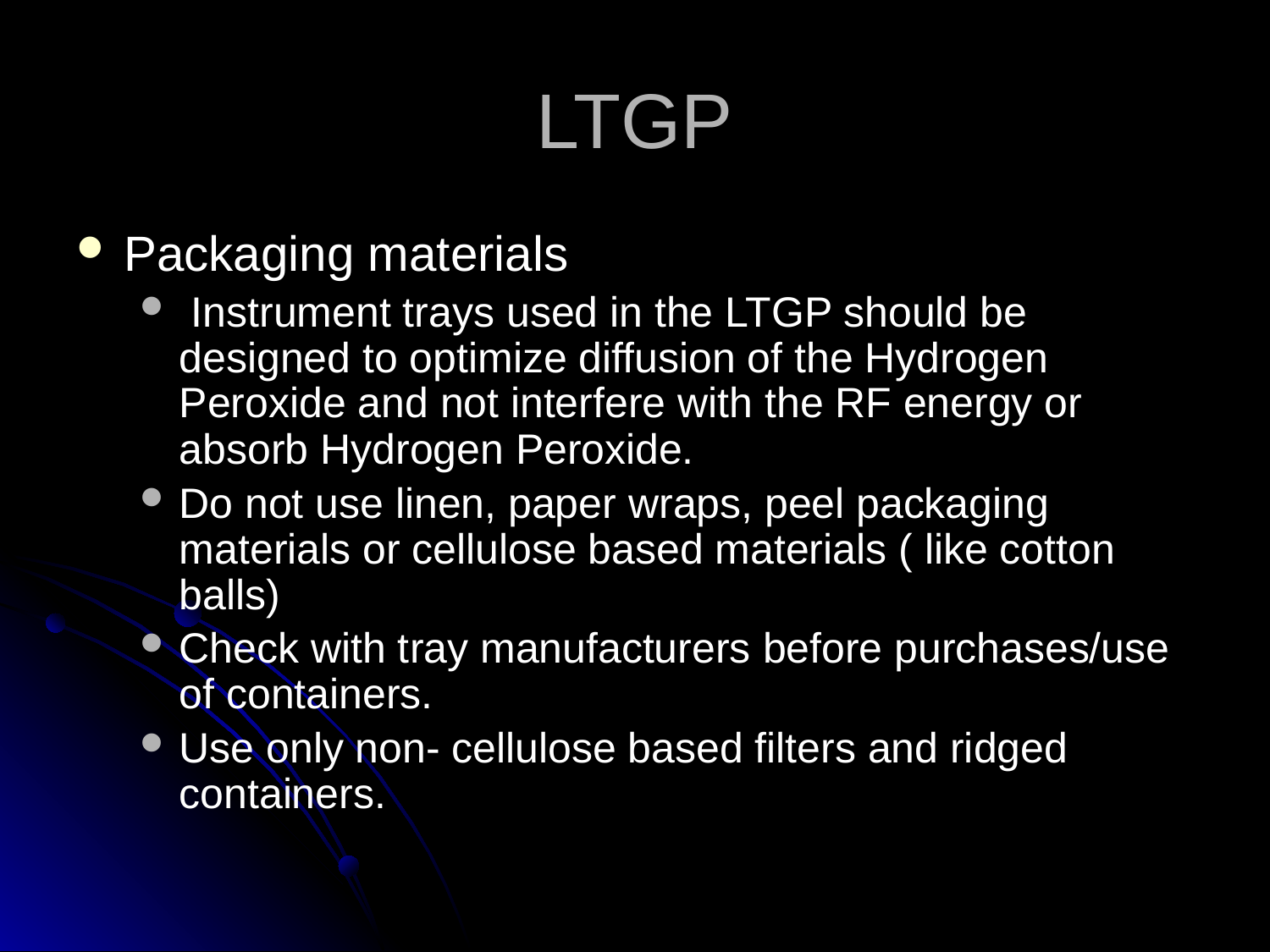

# LTGP
Packaging materials
 Instrument trays used in the LTGP should be designed to optimize diffusion of the Hydrogen Peroxide and not interfere with the RF energy or absorb Hydrogen Peroxide.
Do not use linen, paper wraps, peel packaging materials or cellulose based materials ( like cotton balls)
Check with tray manufacturers before purchases/use of containers.
Use only non- cellulose based filters and ridged containers.